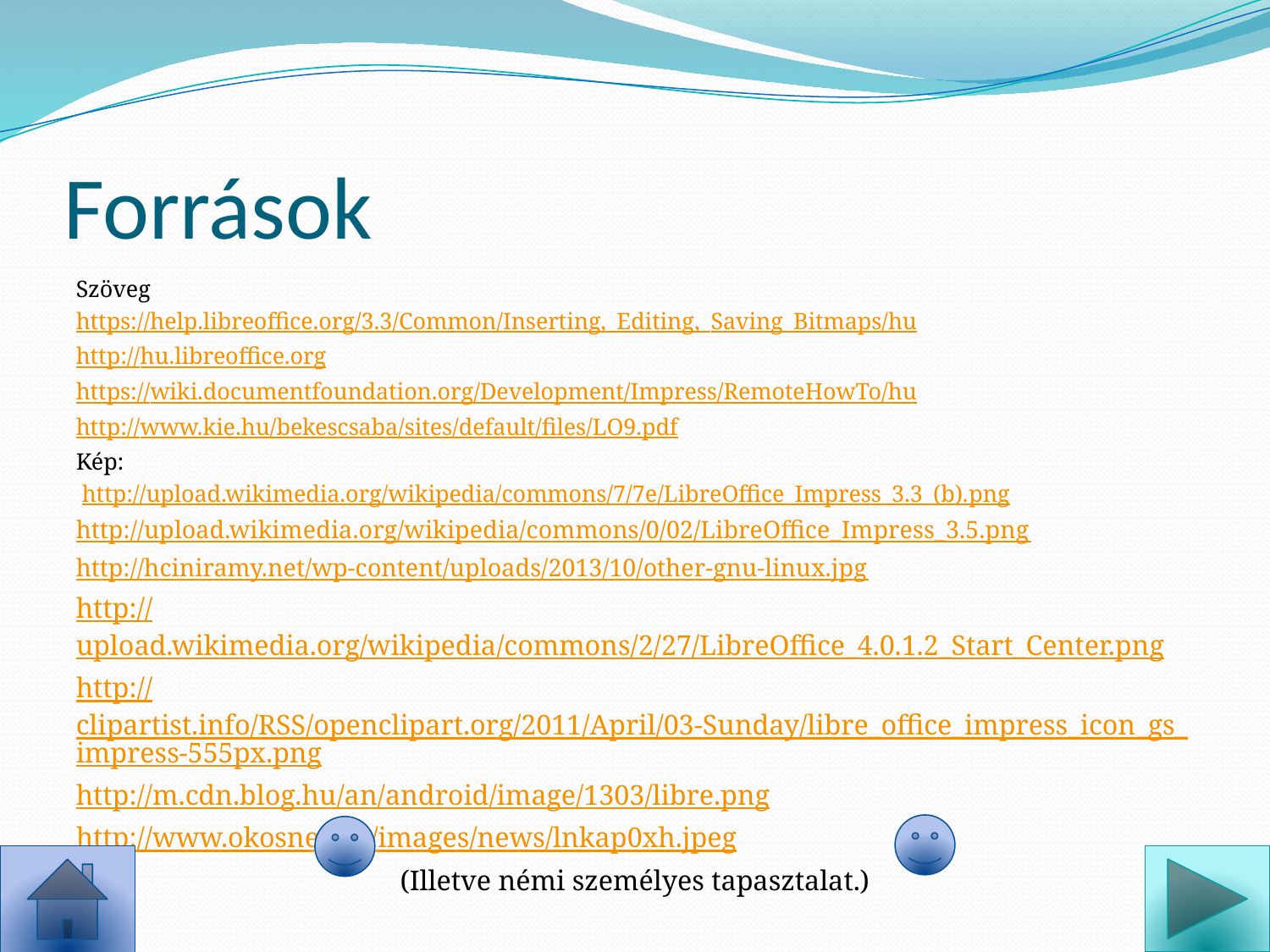

# Források
Szöveg
https://help.libreoffice.org/3.3/Common/Inserting,_Editing,_Saving_Bitmaps/hu
http://hu.libreoffice.org
https://wiki.documentfoundation.org/Development/Impress/RemoteHowTo/hu
http://www.kie.hu/bekescsaba/sites/default/files/LO9.pdf
Kép:
 http://upload.wikimedia.org/wikipedia/commons/7/7e/LibreOffice_Impress_3.3_(b).png
http://upload.wikimedia.org/wikipedia/commons/0/02/LibreOffice_Impress_3.5.png
http://hciniramy.net/wp-content/uploads/2013/10/other-gnu-linux.jpg
http://upload.wikimedia.org/wikipedia/commons/2/27/LibreOffice_4.0.1.2_Start_Center.png
http://clipartist.info/RSS/openclipart.org/2011/April/03-Sunday/libre_office_impress_icon_gs_impress-555px.png
http://m.cdn.blog.hu/an/android/image/1303/libre.png
http://www.okosnet.hu/images/news/lnkap0xh.jpeg
(Illetve némi személyes tapasztalat.)